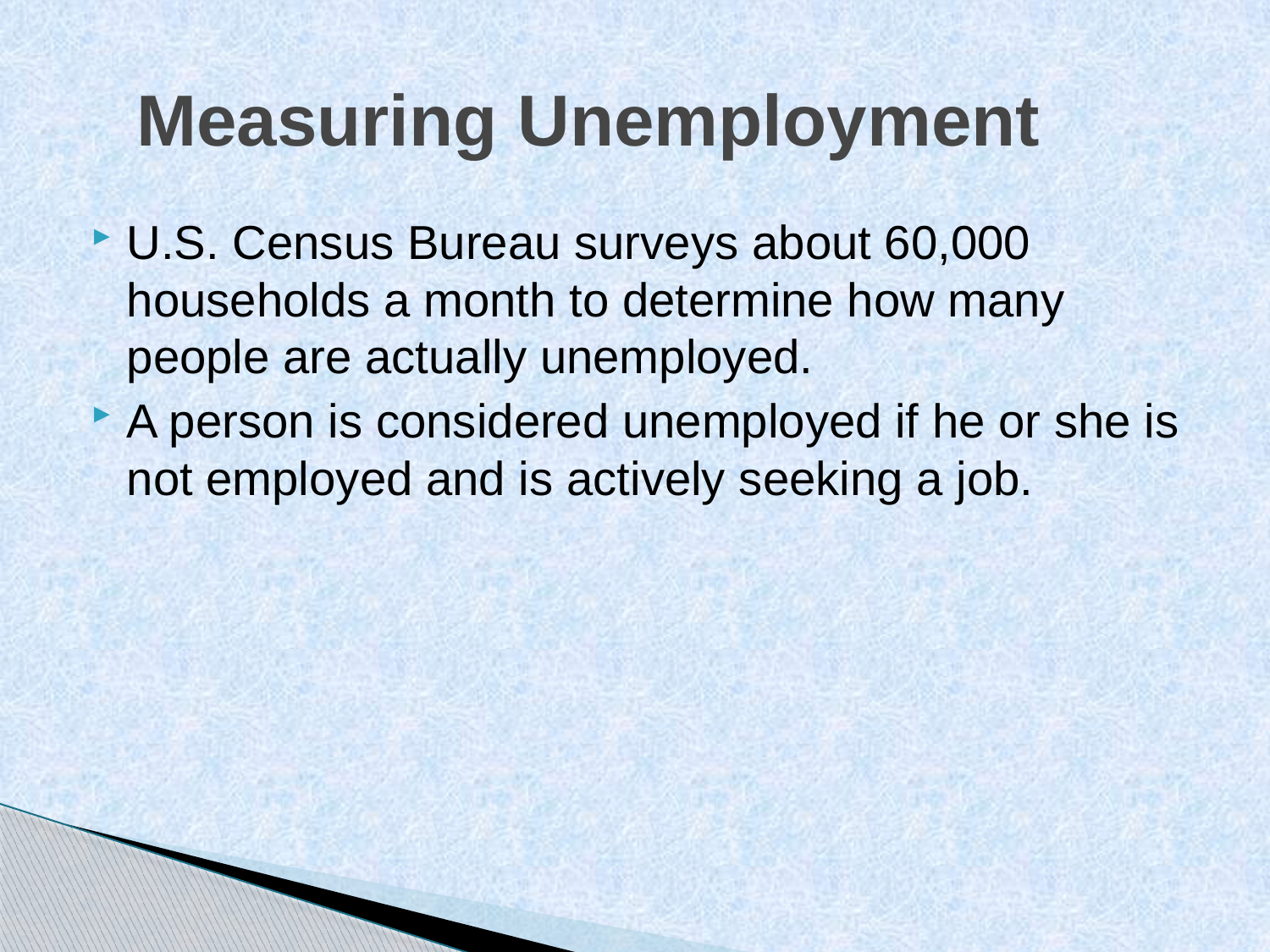

# Measuring Unemployment
U.S. Census Bureau surveys about 60,000 households a month to determine how many people are actually unemployed.
A person is considered unemployed if he or she is not employed and is actively seeking a job.